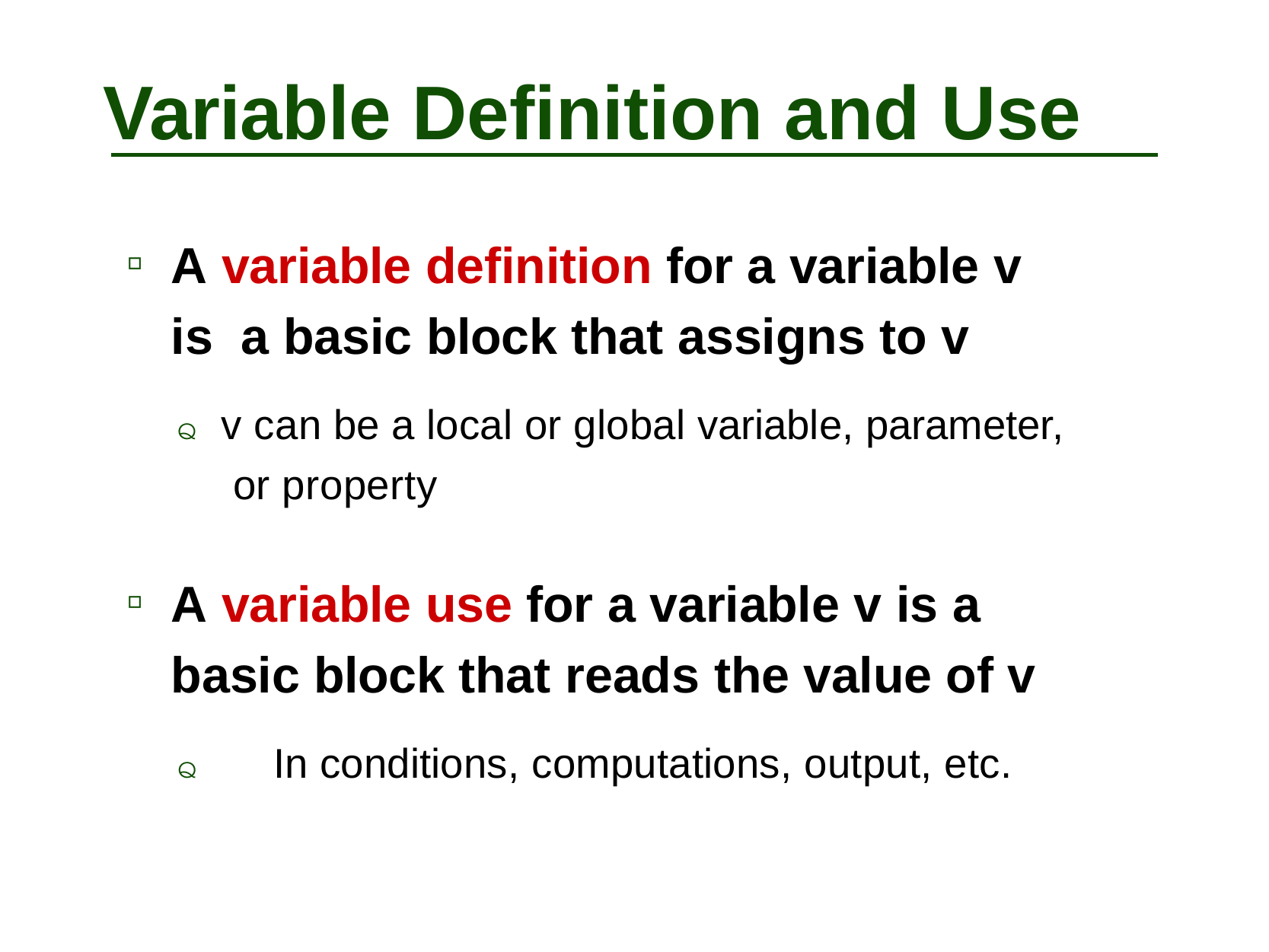

# Variable Definition and Use
A variable definition for a variable v is  a basic block that assigns to v
Q	v can be a local or global variable, parameter,  or property

A variable use for a variable v is a  basic block that reads the value of v
Q	In conditions, computations, output, etc.